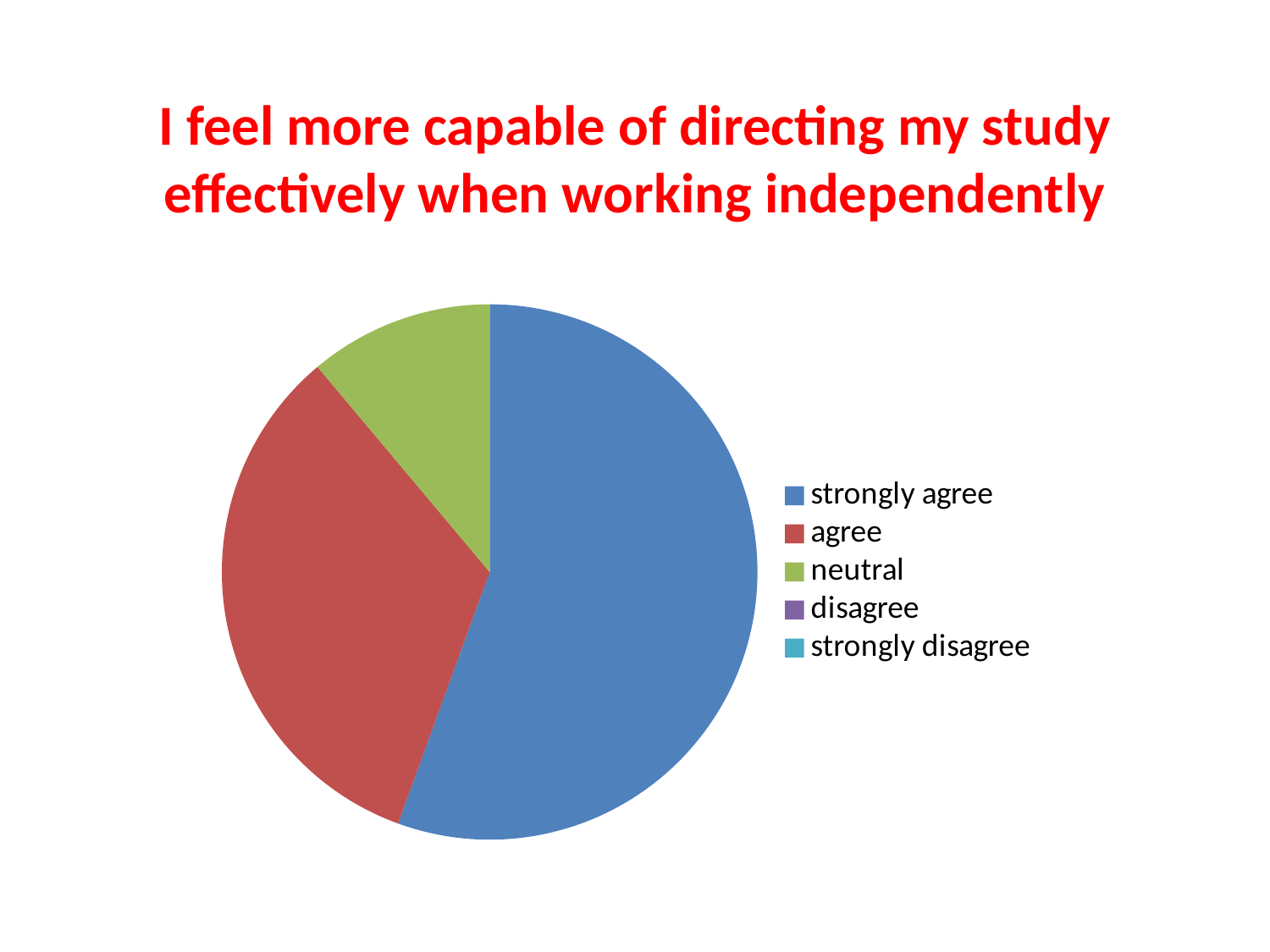

# I feel more capable of directing my study effectively when working independently

### Chart

| Category | Column1 |
|---|---|
| strongly agree | 5.0 |
| agree | 3.0 |
| neutral | 1.0 |
| disagree | 0.0 |
| strongly disagree | 0.0 |